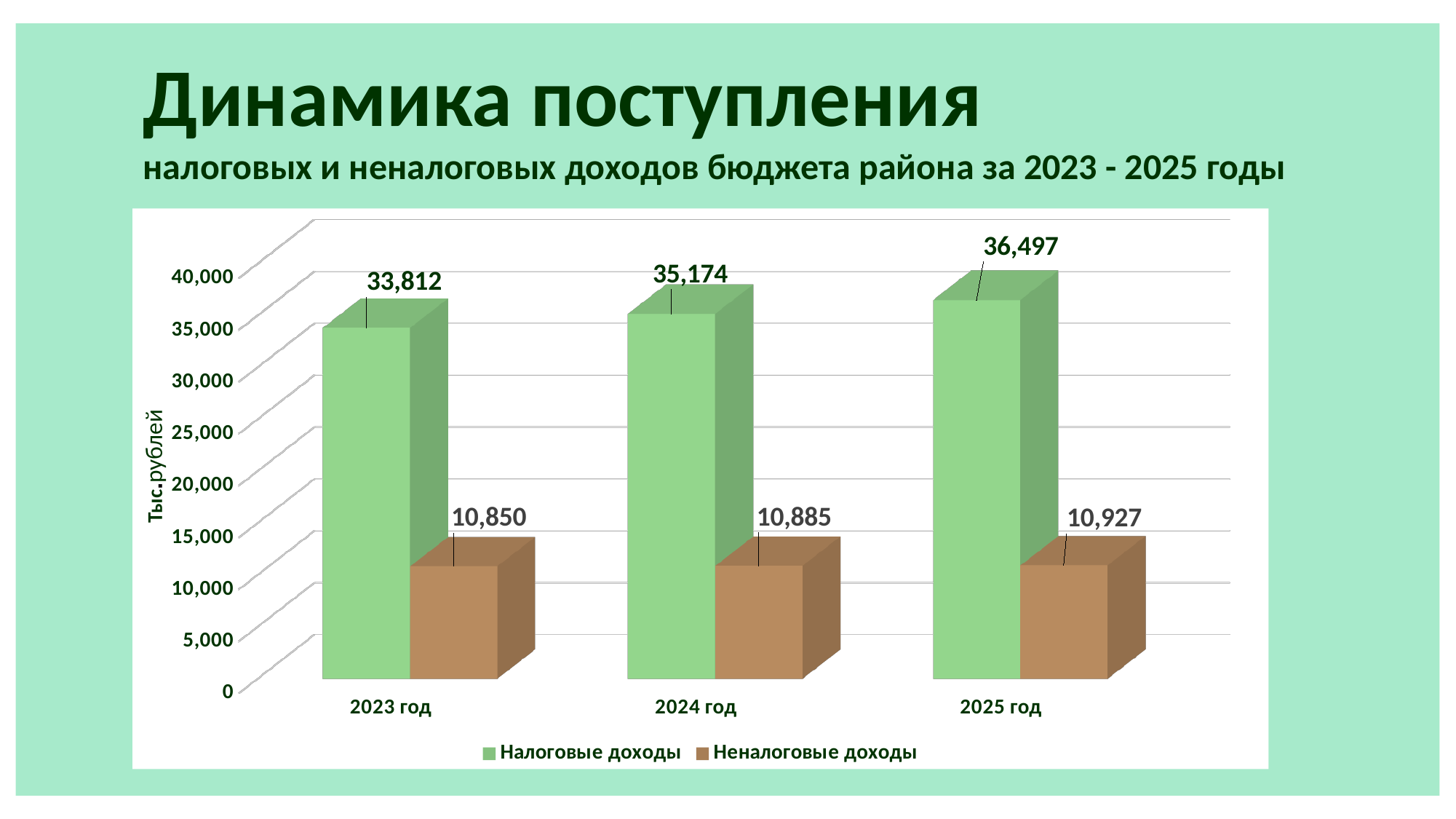

Динамика поступления
налоговых и неналоговых доходов бюджета района за 2023 - 2025 годы

[unsupported chart]

Тыс.рублей